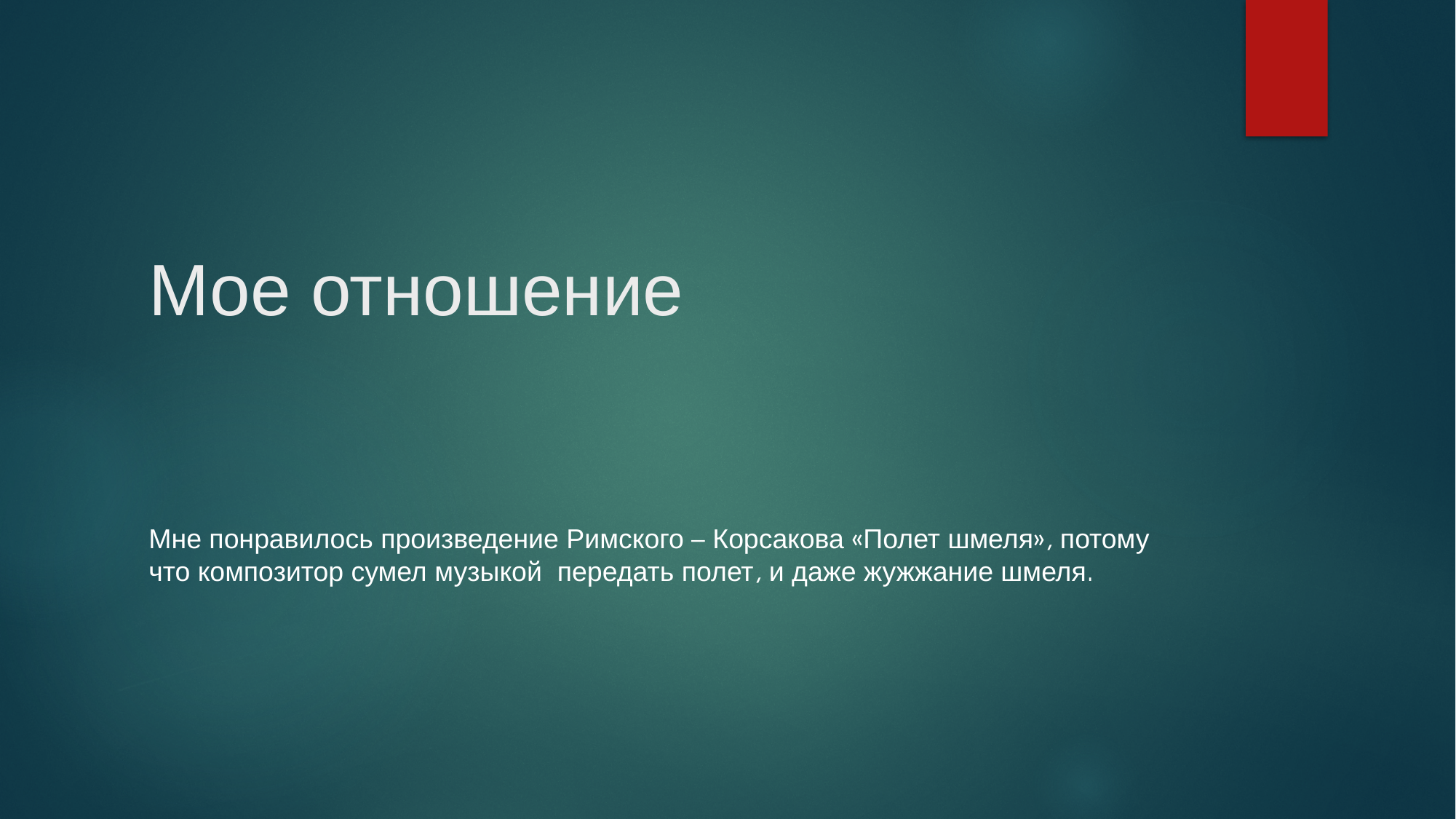

# Мое отношение
Мне понравилось произведение Римского – Корсакова «Полет шмеля», потому что композитор сумел музыкой  передать полет, и даже жужжание шмеля.